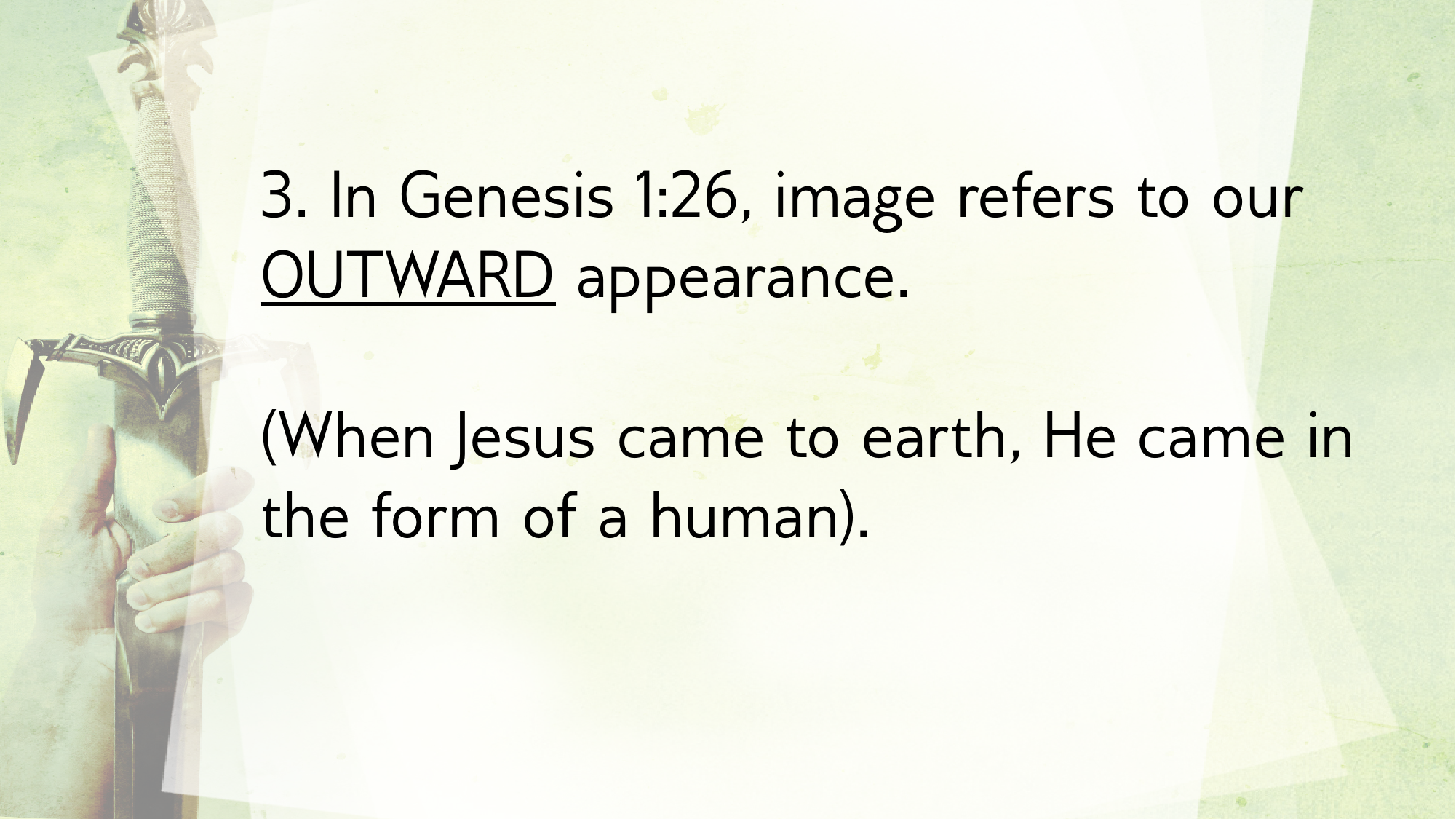

3. In Genesis 1:26, image refers to our OUTWARD appearance.

(When Jesus came to earth, He came in the form of a human).